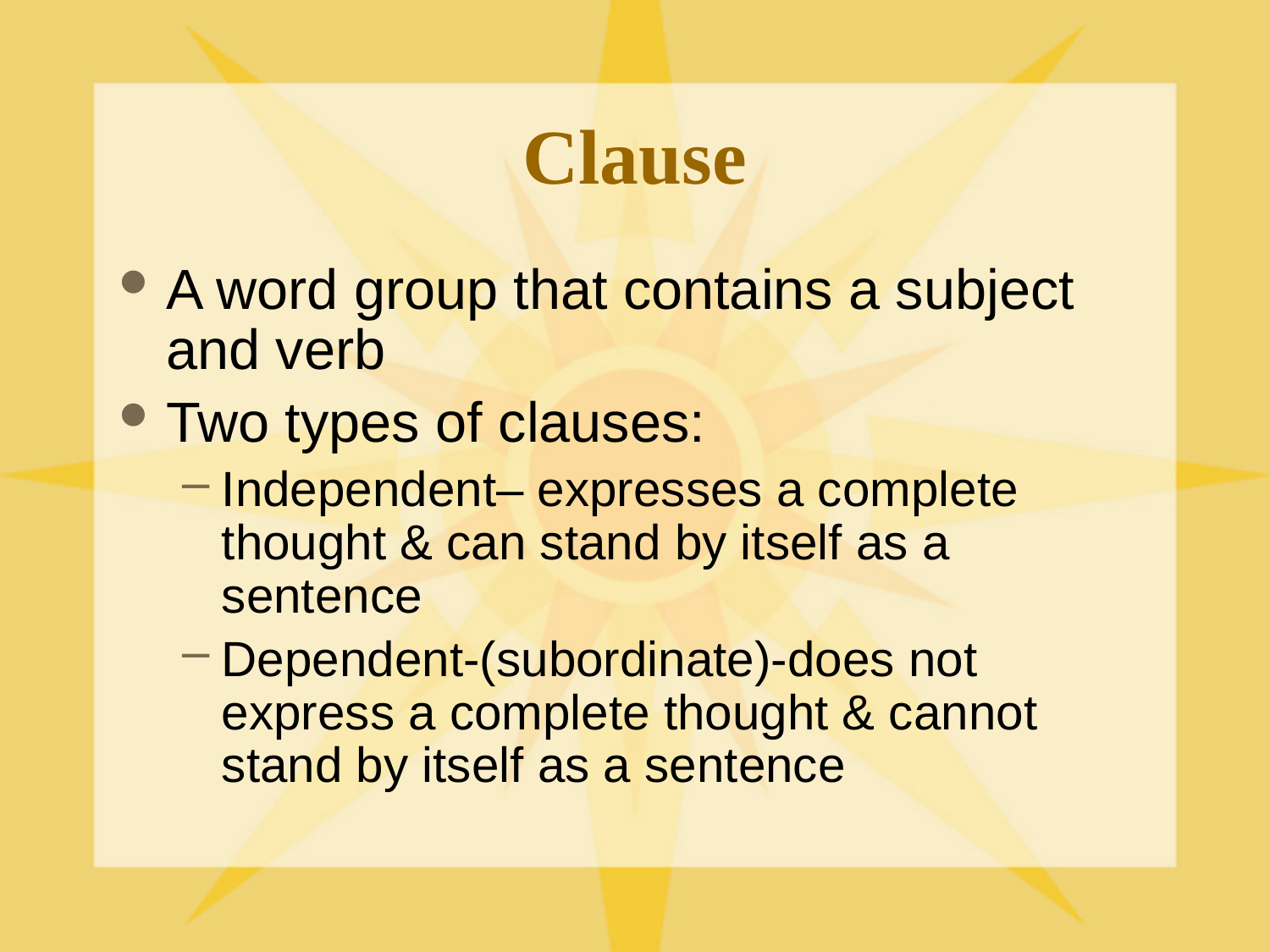

# Clause
A word group that contains a subject and verb
Two types of clauses:
Independent– expresses a complete thought & can stand by itself as a sentence
Dependent-(subordinate)-does not express a complete thought & cannot stand by itself as a sentence